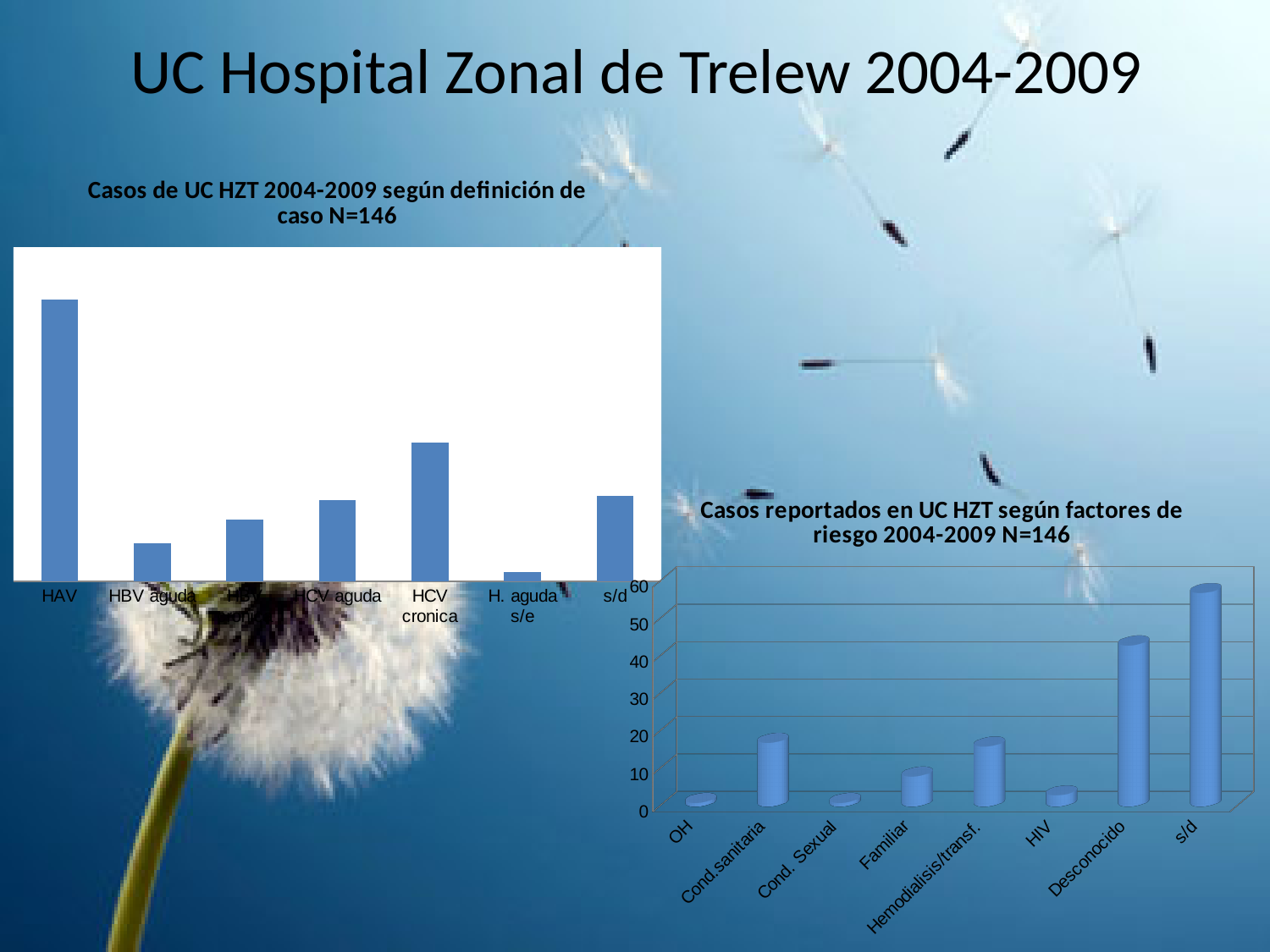

UC Hospital Zonal de Trelew 2004-2009

### Chart: Casos de UC HZT 2004-2009 según definición de caso N=146

| Category |  |
|---|---|
| HAV | 59.0 |
| HBV aguda | 8.0 |
| HBV cronica | 13.0 |
| HCV aguda | 17.0 |
| HCV cronica | 29.0 |
| H. aguda s/e | 2.0 |
| s/d | 18.0 |

[unsupported chart]